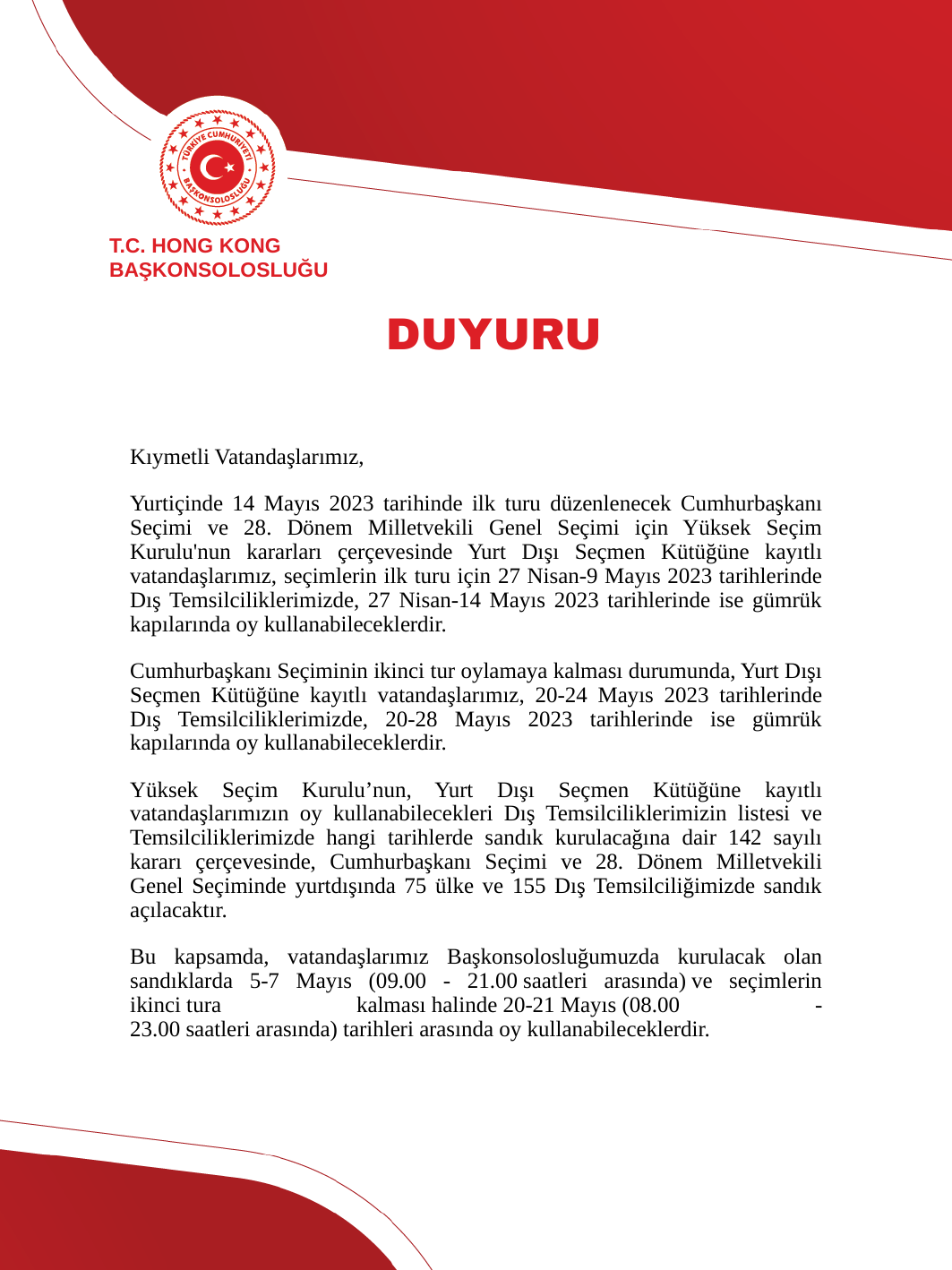

T.C. HONG KONG
BAŞKONSOLOSLUĞU
# DUYURU

Kıymetli Vatandaşlarımız,
Yurtiçinde 14 Mayıs 2023 tarihinde ilk turu düzenlenecek Cumhurbaşkanı Seçimi ve 28. Dönem Milletvekili Genel Seçimi için Yüksek Seçim Kurulu'nun kararları çerçevesinde Yurt Dışı Seçmen Kütüğüne kayıtlı vatandaşlarımız, seçimlerin ilk turu için 27 Nisan-9 Mayıs 2023 tarihlerinde Dış Temsilciliklerimizde, 27 Nisan-14 Mayıs 2023 tarihlerinde ise gümrük kapılarında oy kullanabileceklerdir.
Cumhurbaşkanı Seçiminin ikinci tur oylamaya kalması durumunda, Yurt Dışı Seçmen Kütüğüne kayıtlı vatandaşlarımız, 20-24 Mayıs 2023 tarihlerinde Dış Temsilciliklerimizde, 20-28 Mayıs 2023 tarihlerinde ise gümrük kapılarında oy kullanabileceklerdir.
Yüksek Seçim Kurulu’nun, Yurt Dışı Seçmen Kütüğüne kayıtlı vatandaşlarımızın oy kullanabilecekleri Dış Temsilciliklerimizin listesi ve Temsilciliklerimizde hangi tarihlerde sandık kurulacağına dair 142 sayılı kararı çerçevesinde, Cumhurbaşkanı Seçimi ve 28. Dönem Milletvekili Genel Seçiminde yurtdışında 75 ülke ve 155 Dış Temsilciliğimizde sandık açılacaktır.
Bu kapsamda, vatandaşlarımız Başkonsolosluğumuzda kurulacak olan sandıklarda 5-7 Mayıs (09.00 - 21.00 saatleri arasında) ve seçimlerin ikinci tura kalması halinde 20-21 Mayıs (08.00 - 23.00 saatleri arasında) tarihleri arasında oy kullanabileceklerdir.